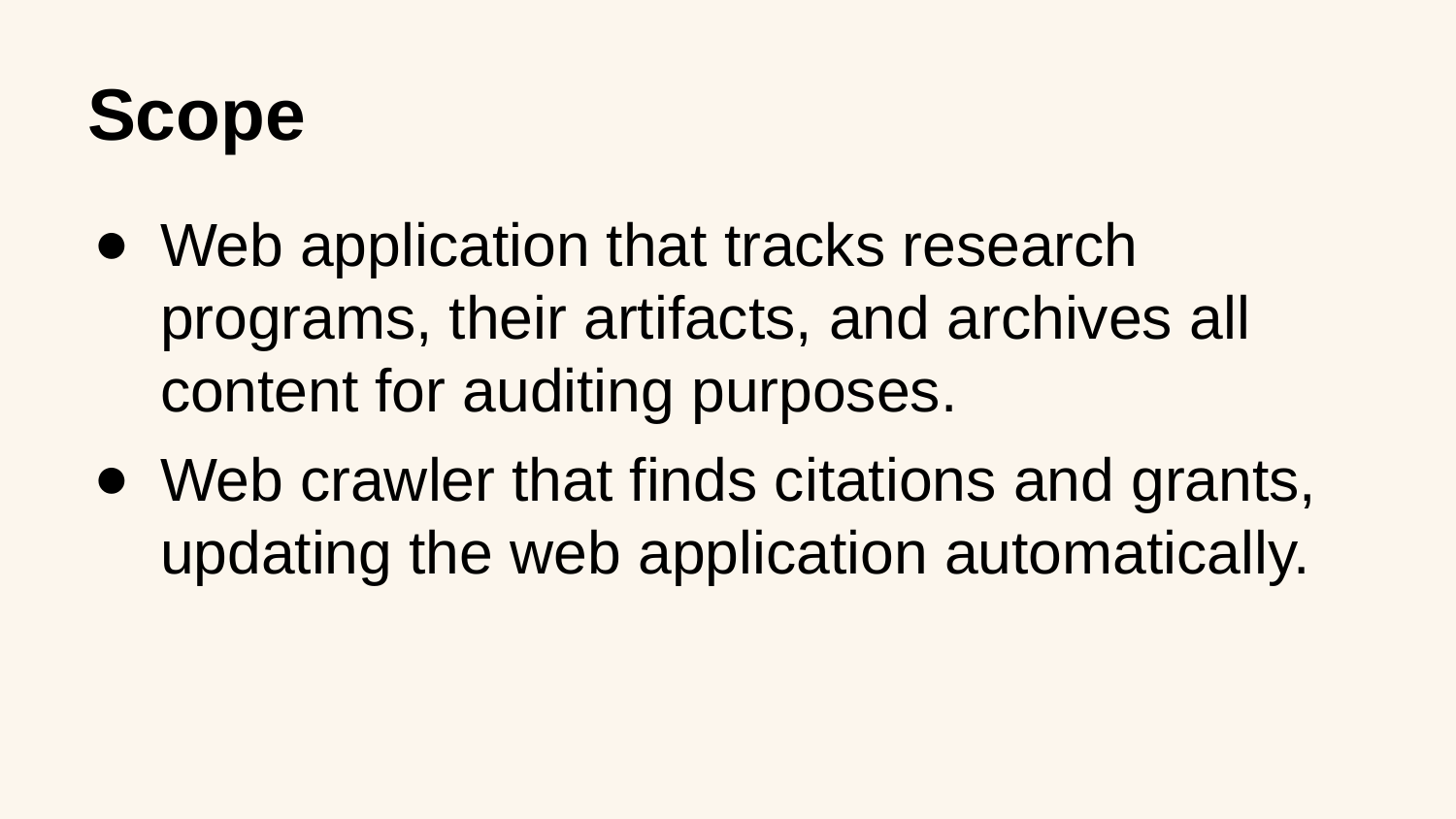

# Scope
Web application that tracks research programs, their artifacts, and archives all content for auditing purposes.

Web crawler that finds citations and grants, updating the web application automatically.